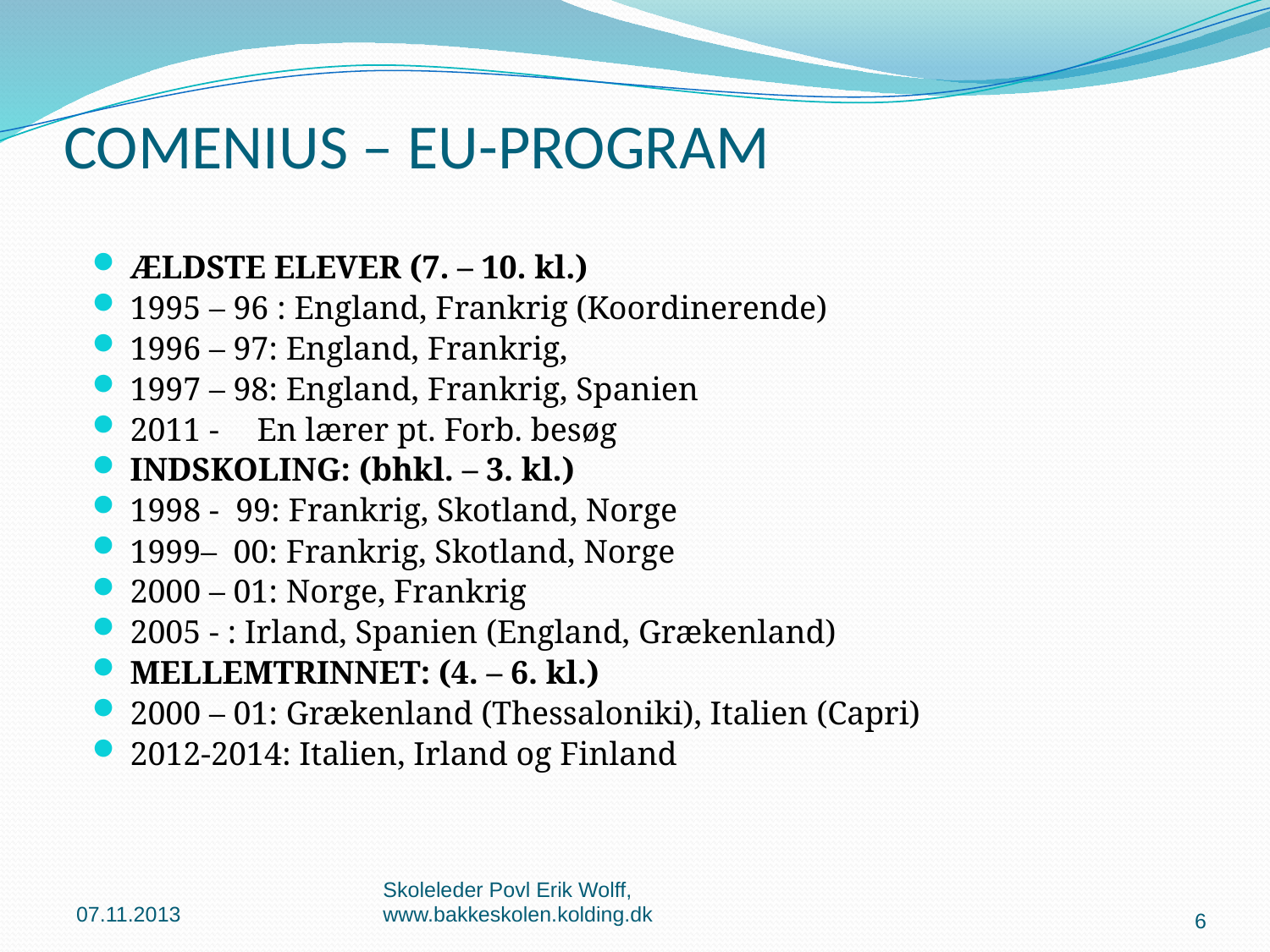

# COMENIUS – EU-PROGRAM
ÆLDSTE ELEVER (7. – 10. kl.)
1995 – 96 : England, Frankrig (Koordinerende)
1996 – 97: England, Frankrig,
1997 – 98: England, Frankrig, Spanien
2011 -	En lærer pt. Forb. besøg
INDSKOLING: (bhkl. – 3. kl.)
1998 -  99: Frankrig, Skotland, Norge
1999–  00: Frankrig, Skotland, Norge
2000 – 01: Norge, Frankrig
2005 - : Irland, Spanien (England, Grækenland)
MELLEMTRINNET: (4. – 6. kl.)
2000 – 01: Grækenland (Thessaloniki), Italien (Capri)
2012-2014: Italien, Irland og Finland
07.11.2013
Skoleleder Povl Erik Wolff, www.bakkeskolen.kolding.dk
6